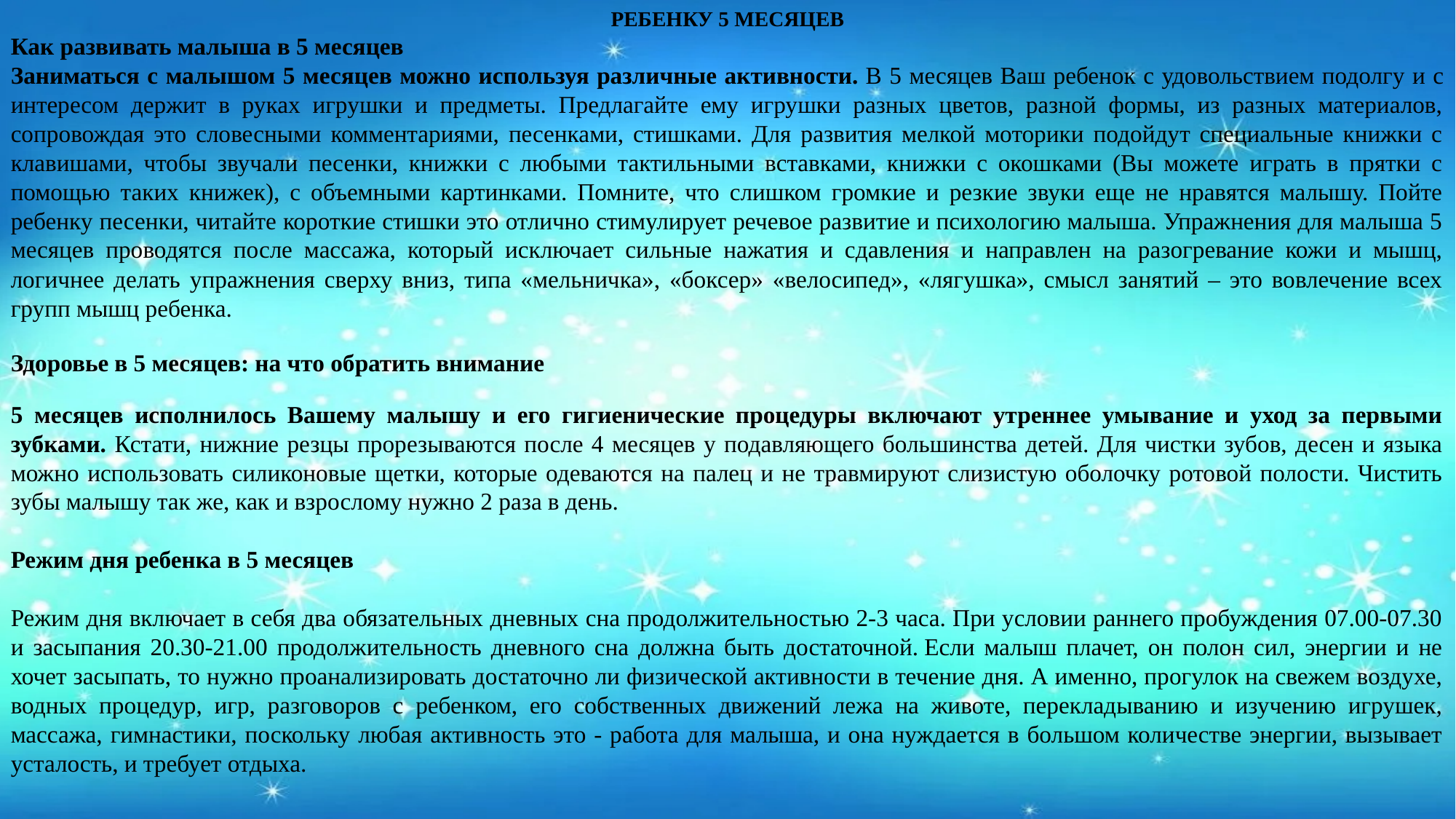

РЕБЕНКУ 5 МЕСЯЦЕВ
Как развивать малыша в 5 месяцев
Заниматься с малышом 5 месяцев можно используя различные активности. В 5 месяцев Ваш ребенок с удовольствием подолгу и с интересом держит в руках игрушки и предметы. Предлагайте ему игрушки разных цветов, разной формы, из разных материалов, сопровождая это словесными комментариями, песенками, стишками. Для развития мелкой моторики подойдут специальные книжки с клавишами, чтобы звучали песенки, книжки с любыми тактильными вставками, книжки с окошками (Вы можете играть в прятки с помощью таких книжек), с объемными картинками. Помните, что слишком громкие и резкие звуки еще не нравятся малышу. Пойте ребенку песенки, читайте короткие стишки это отлично стимулирует речевое развитие и психологию малыша. Упражнения для малыша 5 месяцев проводятся после массажа, который исключает сильные нажатия и сдавления и направлен на разогревание кожи и мышц, логичнее делать упражнения сверху вниз, типа «мельничка», «боксер» «велосипед», «лягушка», смысл занятий – это вовлечение всех групп мышц ребенка.
Здоровье в 5 месяцев: на что обратить внимание
5 месяцев исполнилось Вашему малышу и его гигиенические процедуры включают утреннее умывание и уход за первыми зубками. Кстати, нижние резцы прорезываются после 4 месяцев у подавляющего большинства детей. Для чистки зубов, десен и языка можно использовать силиконовые щетки, которые одеваются на палец и не травмируют слизистую оболочку ротовой полости. Чистить зубы малышу так же, как и взрослому нужно 2 раза в день.

Режим дня ребенка в 5 месяцев

Режим дня включает в себя два обязательных дневных сна продолжительностью 2-3 часа. При условии раннего пробуждения 07.00-07.30 и засыпания 20.30-21.00 продолжительность дневного сна должна быть достаточной. Если малыш плачет, он полон сил, энергии и не хочет засыпать, то нужно проанализировать достаточно ли физической активности в течение дня. А именно, прогулок на свежем воздухе, водных процедур, игр, разговоров с ребенком, его собственных движений лежа на животе, перекладыванию и изучению игрушек, массажа, гимнастики, поскольку любая активность это - работа для малыша, и она нуждается в большом количестве энергии, вызывает усталость, и требует отдыха.